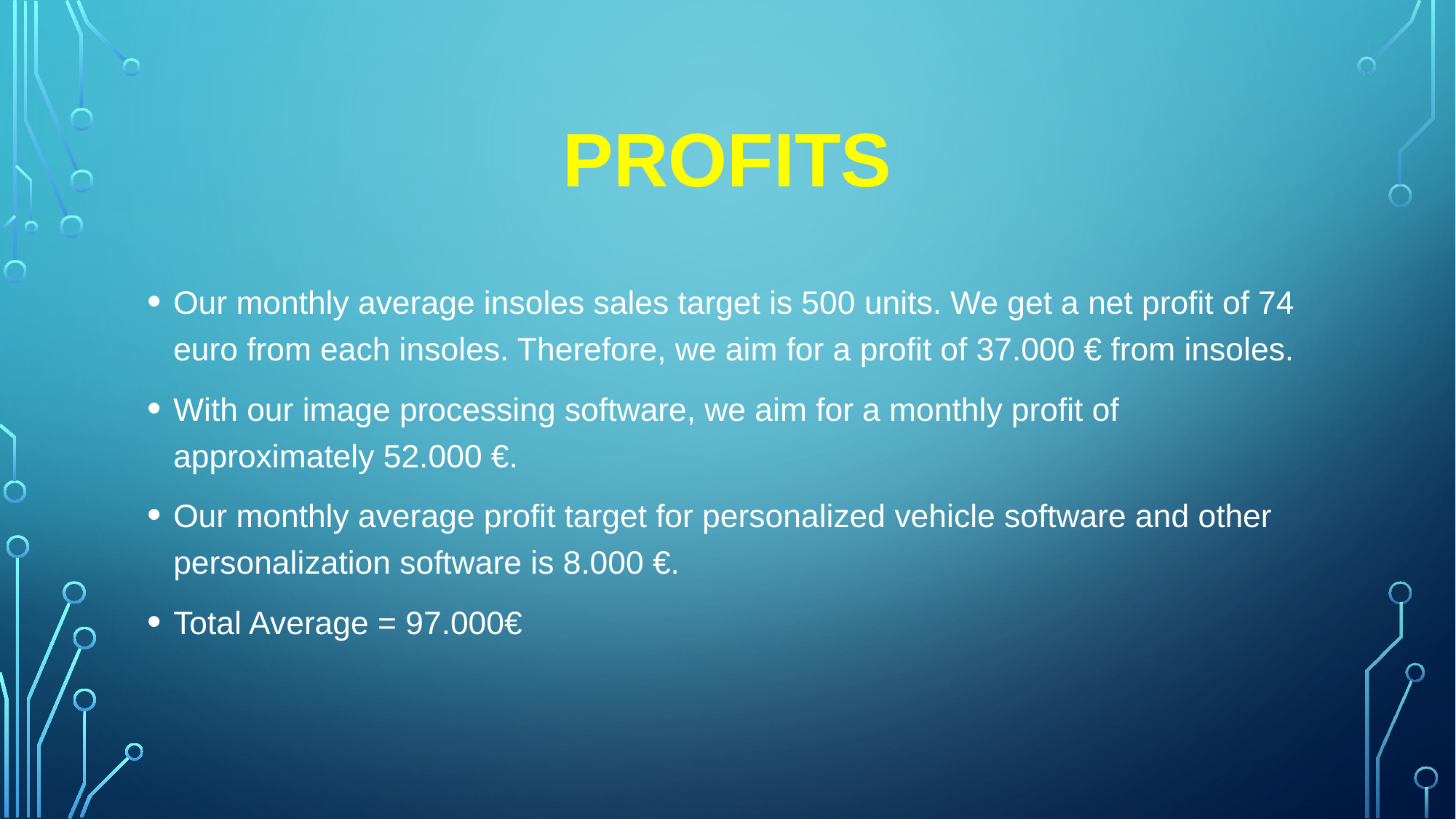

# PROFITS
Our monthly average insoles sales target is 500 units. We get a net profit of 74 euro from each insoles. Therefore, we aim for a profit of 37.000 € from insoles.
With our image processing software, we aim for a monthly profit of approximately 52.000 €.
Our monthly average profit target for personalized vehicle software and other personalization software is 8.000 €.
Total Average = 97.000€